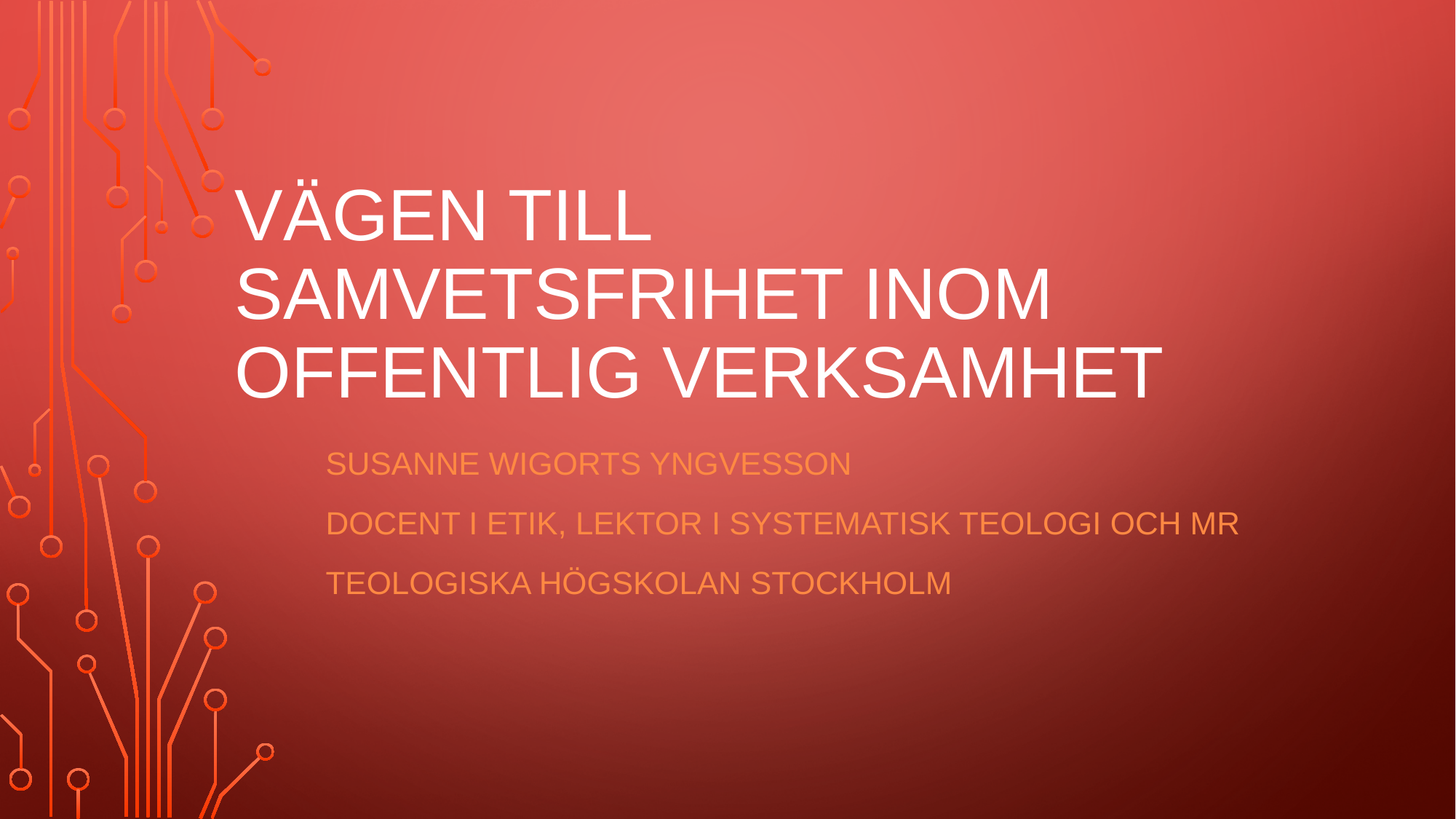

# Vägen till samvetsfrihet inom offentlig verksamhet
Susanne wigorts yngvesson
Docent i etik, Lektor i systematisk teologi och MR
Teologiska högskolan stockholm